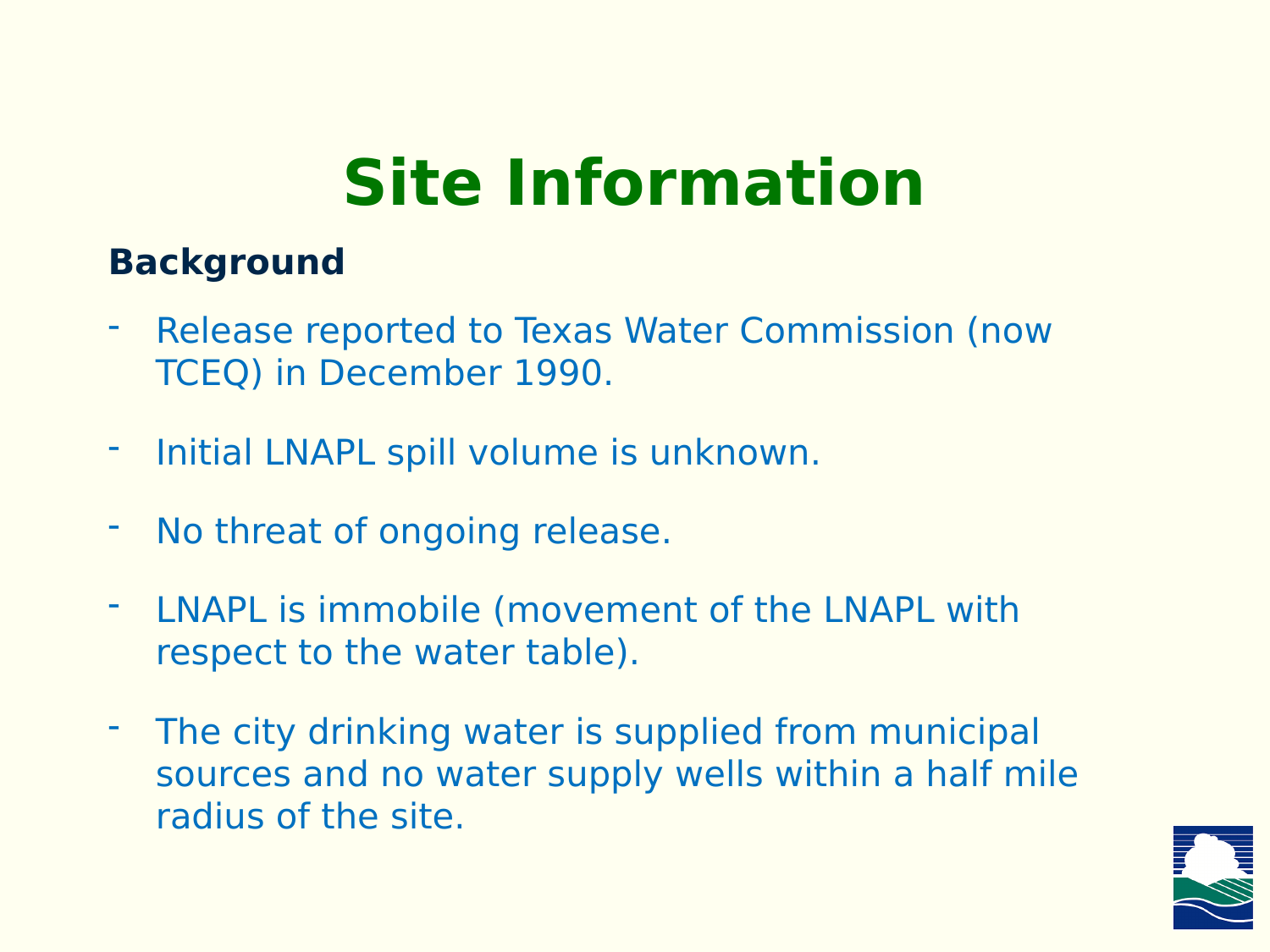

# Site Information
Background

Release reported to Texas Water Commission (now TCEQ) in December 1990.

Initial LNAPL spill volume is unknown.

No threat of ongoing release.

LNAPL is immobile (movement of the LNAPL with respect to the water table).

The city drinking water is supplied from municipal sources and no water supply wells within a half mile radius of the site.